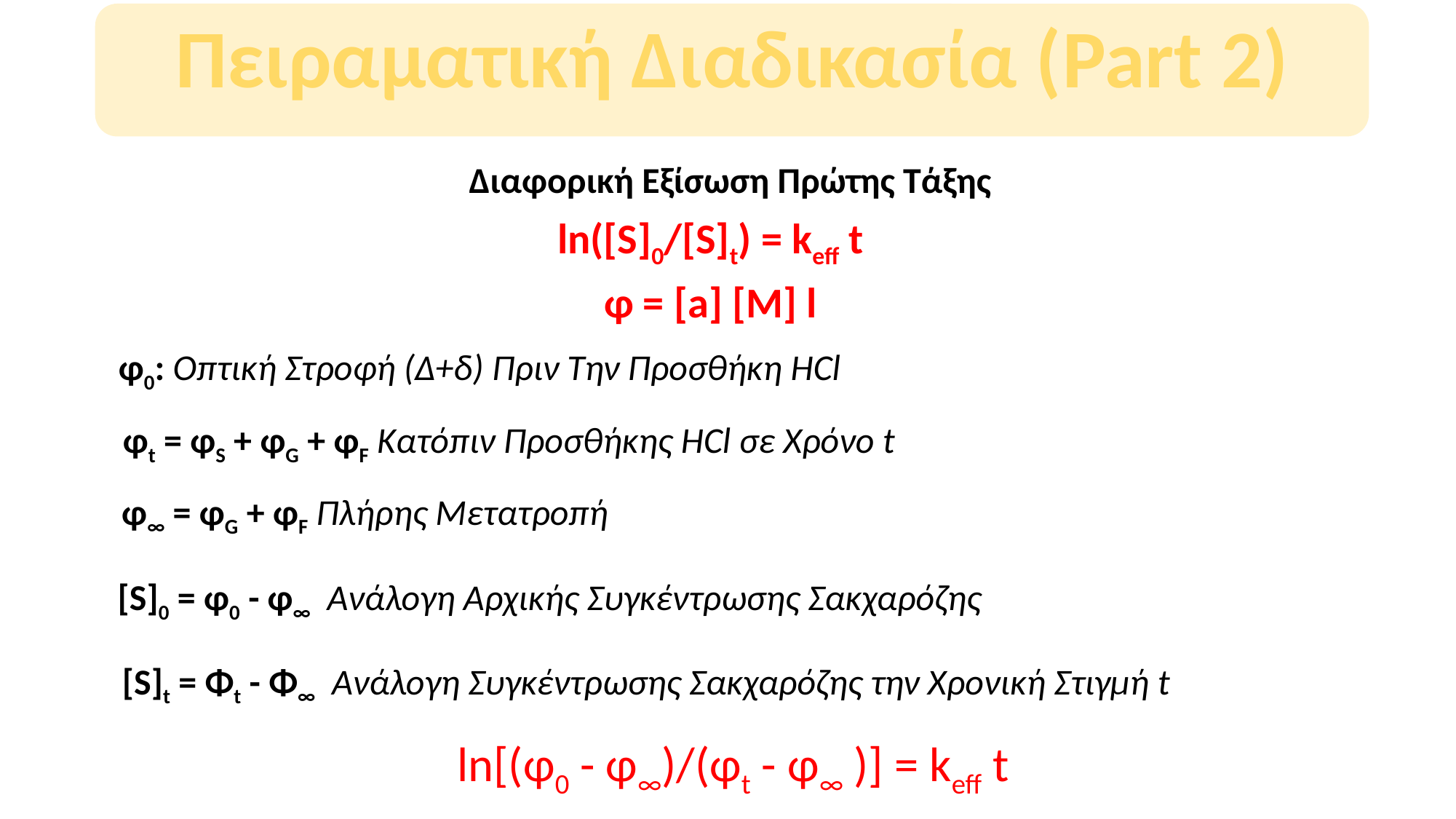

Πειραματική Διαδικασία (Part 2)

Διαφορική Εξίσωση Πρώτης Τάξης
ln([S]0/[S]t) = keff t
φ = [a] [M] l
φ0: Οπτική Στροφή (Δ+δ) Πριν Την Προσθήκη HCl
φt = φS + φG + φF Κατόπιν Προσθήκης HCl σε Χρόνο t
φ∞ = φG + φF Πλήρης Μετατροπή
[S]0 = φ0 - φ∞  Ανάλογη Αρχικής Συγκέντρωσης Σακχαρόζης
[S]t = Φt - Φ∞  Ανάλογη Συγκέντρωσης Σακχαρόζης την Χρονική Στιγμή t
ln[(φ0 - φ∞)/(φt - φ∞ )] = keff t